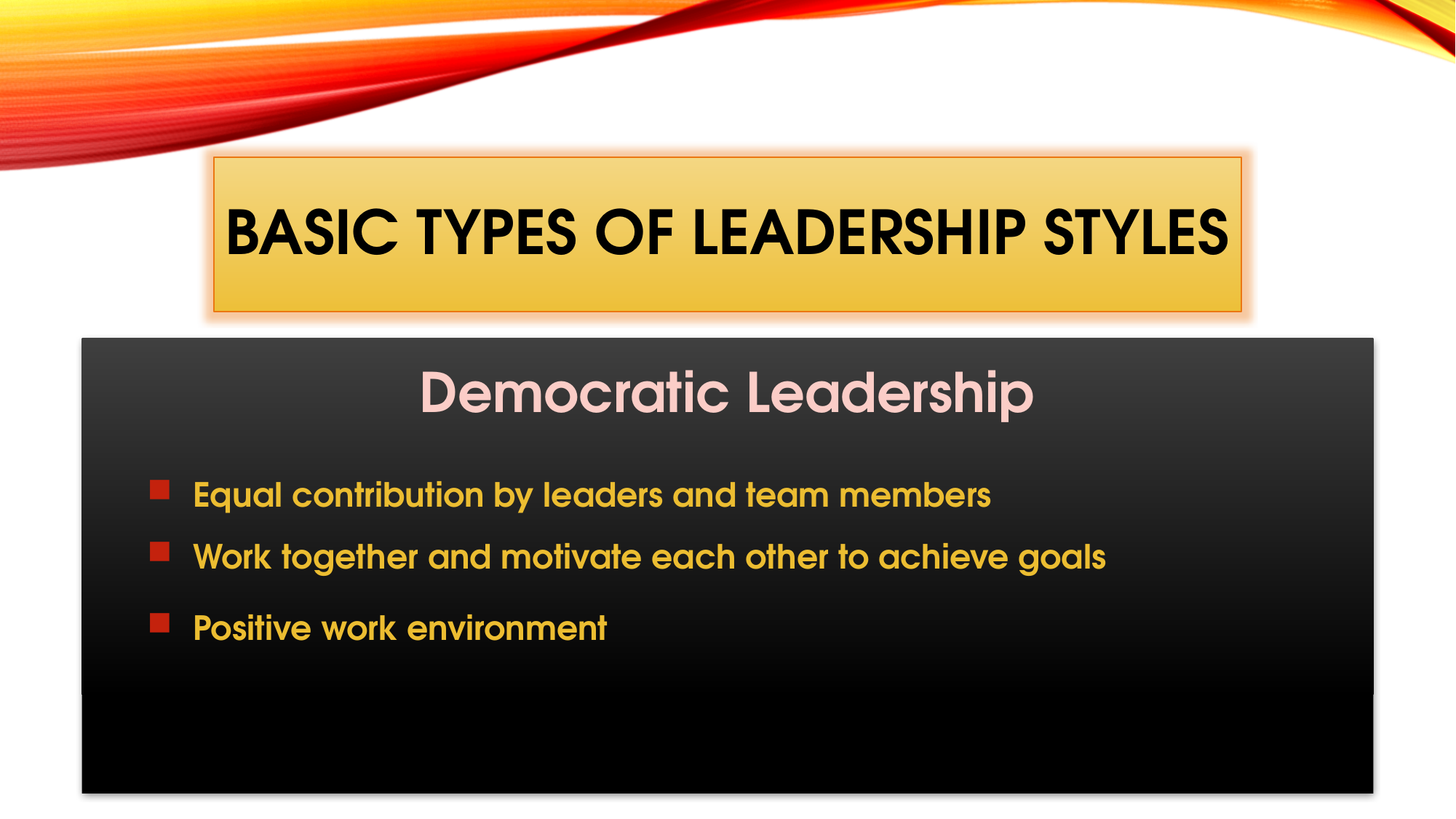

Basic Types of leadership styles

  Equal contribution by leaders and team members
  Work together and motivate each other to achieve goals
  Positive work environment

Democratic Leadership